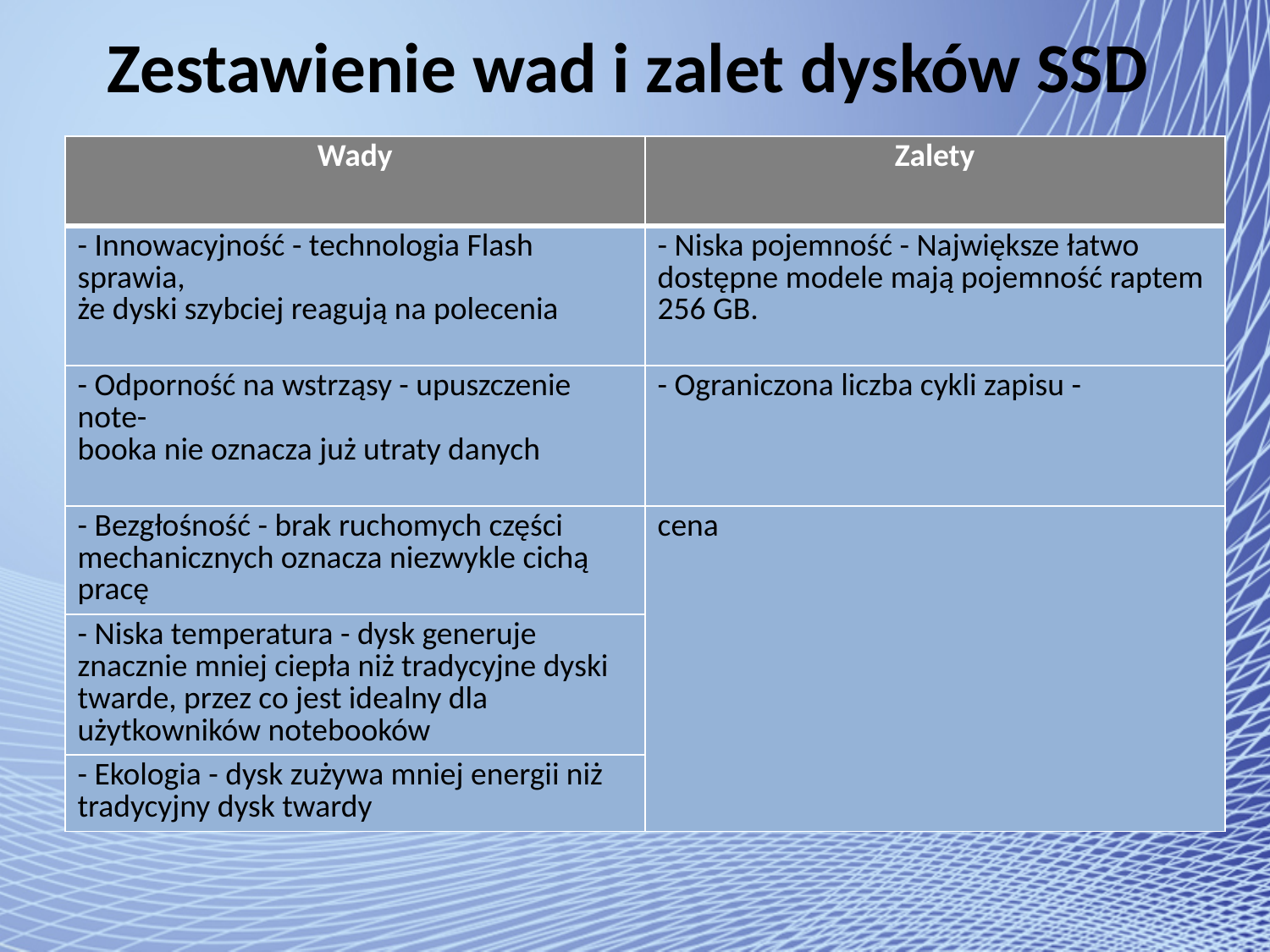

Zestawienie wad i zalet dysków SSD
| Wady | Zalety |
| --- | --- |
| - Innowacyjność - technologia Flash sprawia, że dyski szybciej reagują na polecenia | - Niska pojemność - Największe łatwo dostępne modele mają pojemność raptem 256 GB. |
| - Odporność na wstrząsy - upuszczenie note- booka nie oznacza już utraty danych | - Ograniczona liczba cykli zapisu - |
| - Bezgłośność - brak ruchomych części mechanicznych oznacza niezwykle cichą pracę | cena |
| - Niska temperatura - dysk generuje znacznie mniej ciepła niż tradycyjne dyski twarde, przez co jest idealny dla użytkowników notebooków |  |
| - Ekologia - dysk zużywa mniej energii niż tradycyjny dysk twardy |  |